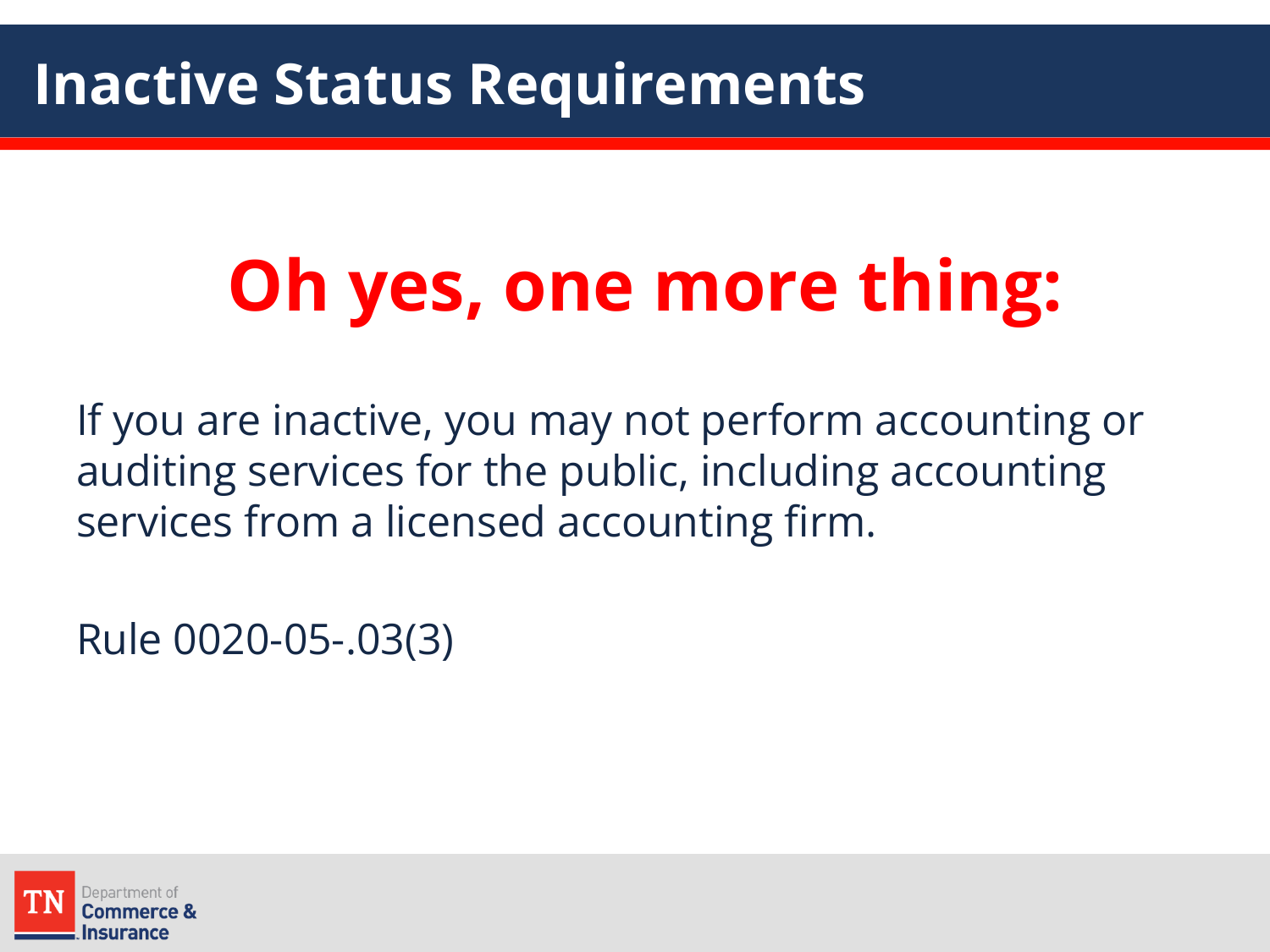

# Inactive Status Requirements

Oh yes, one more thing:

If you are inactive, you may not perform accounting or auditing services for the public, including accounting services from a licensed accounting firm.

Rule 0020-05-.03(3)